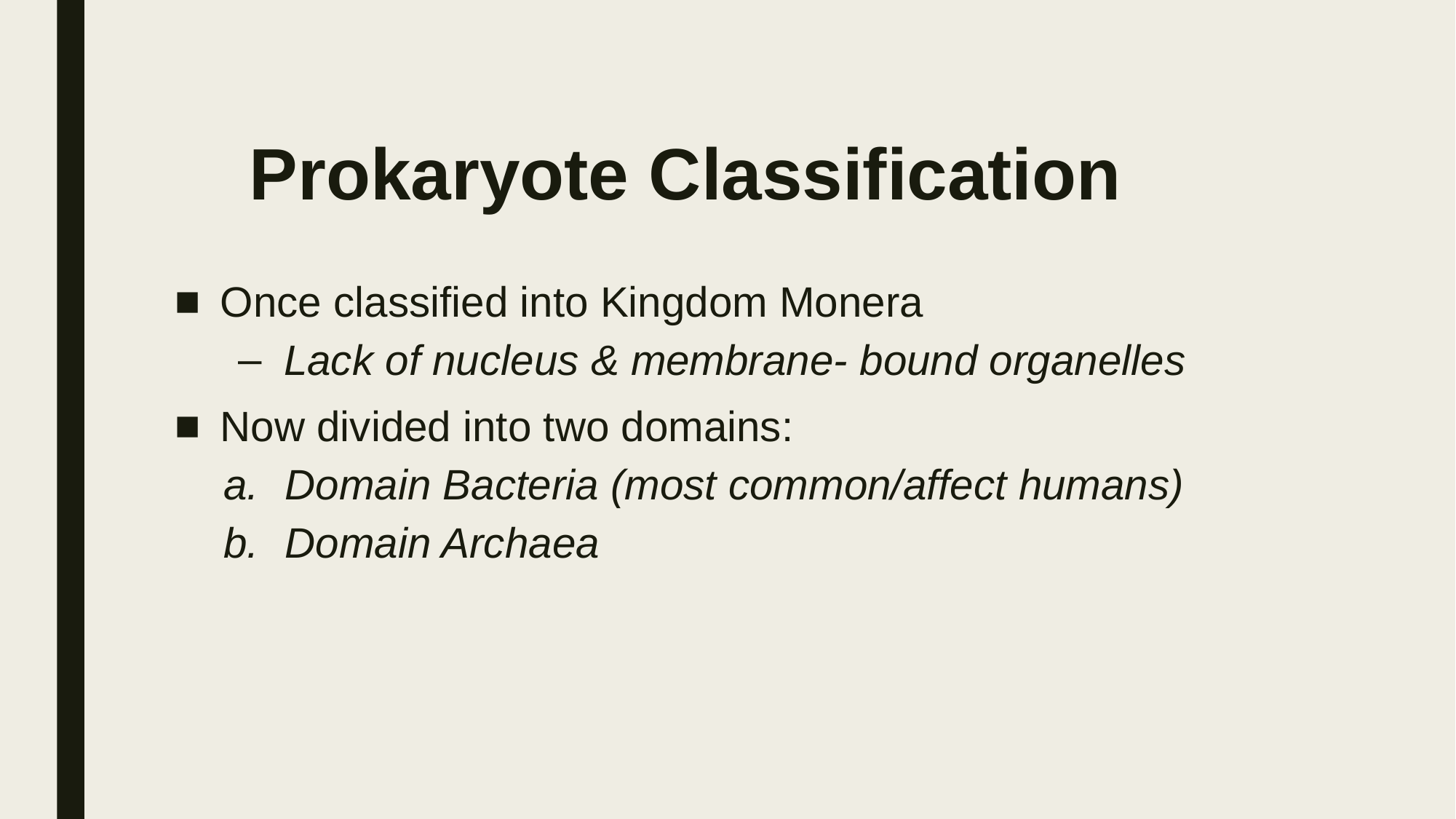

# Prokaryote Classification
Once classified into Kingdom Monera
Lack of nucleus & membrane- bound organelles
Now divided into two domains:
Domain Bacteria (most common/affect humans)
Domain Archaea